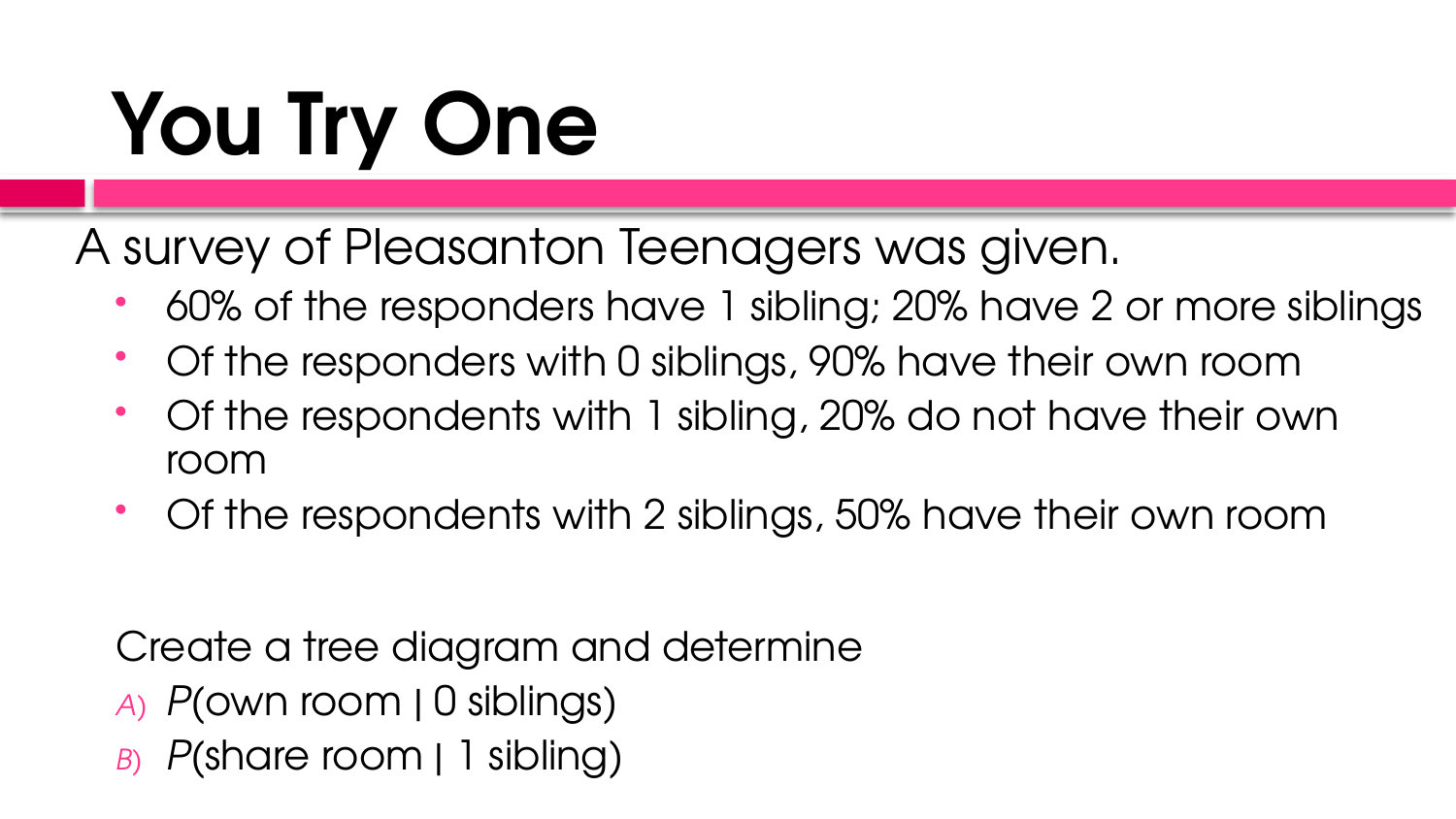

# You Try One
A survey of Pleasanton Teenagers was given.
60% of the responders have 1 sibling; 20% have 2 or more siblings
Of the responders with 0 siblings, 90% have their own room
Of the respondents with 1 sibling, 20% do not have their own room
Of the respondents with 2 siblings, 50% have their own room

Create a tree diagram and determine
P(own room | 0 siblings)
P(share room | 1 sibling)